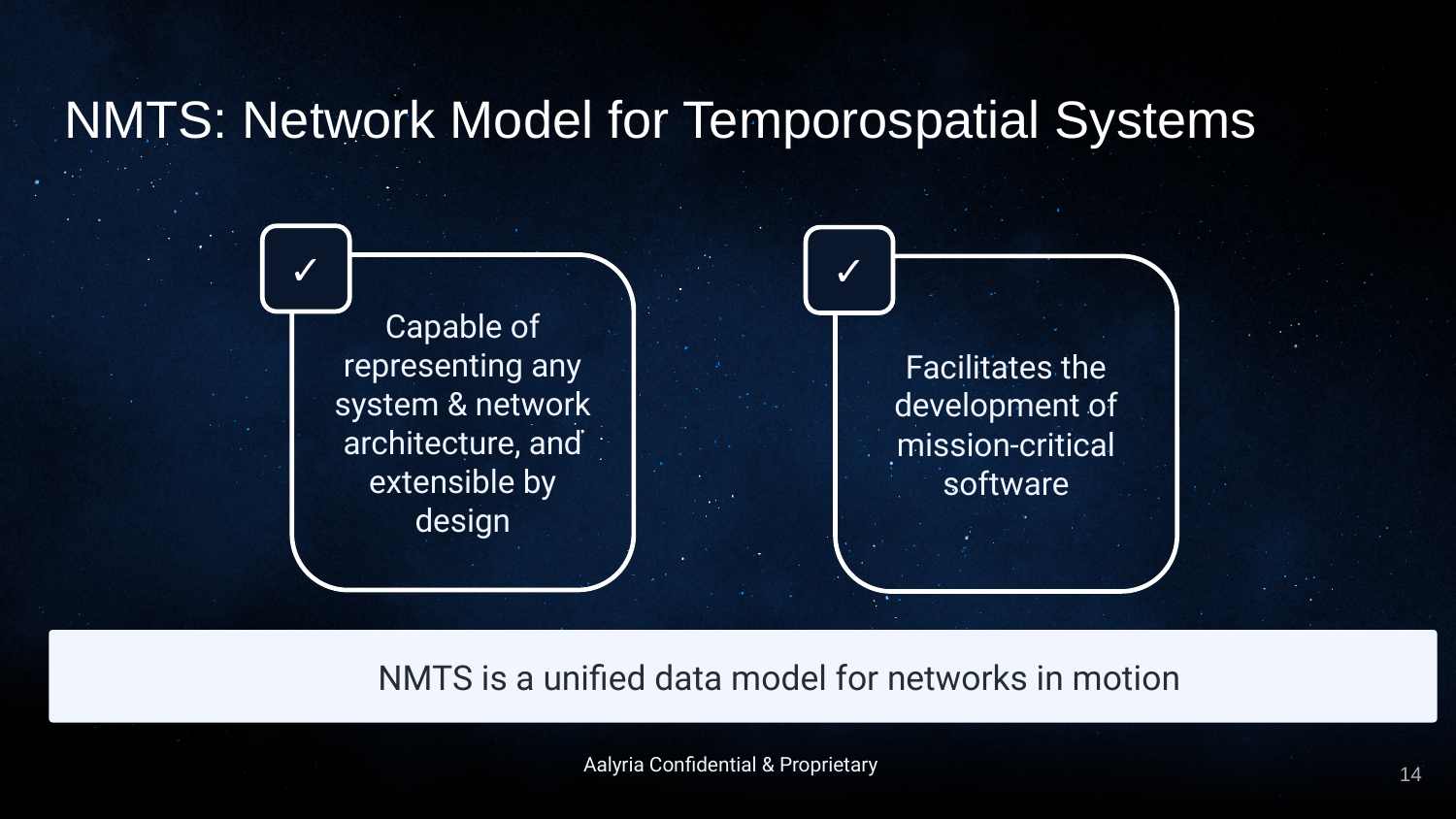

# NMTS: Network Model for Temporospatial Systems
✓
Capable of representing any system & network architecture, and extensible by design
✓
Facilitates the development of mission-critical software
NMTS is a unified data model for networks in motion
14